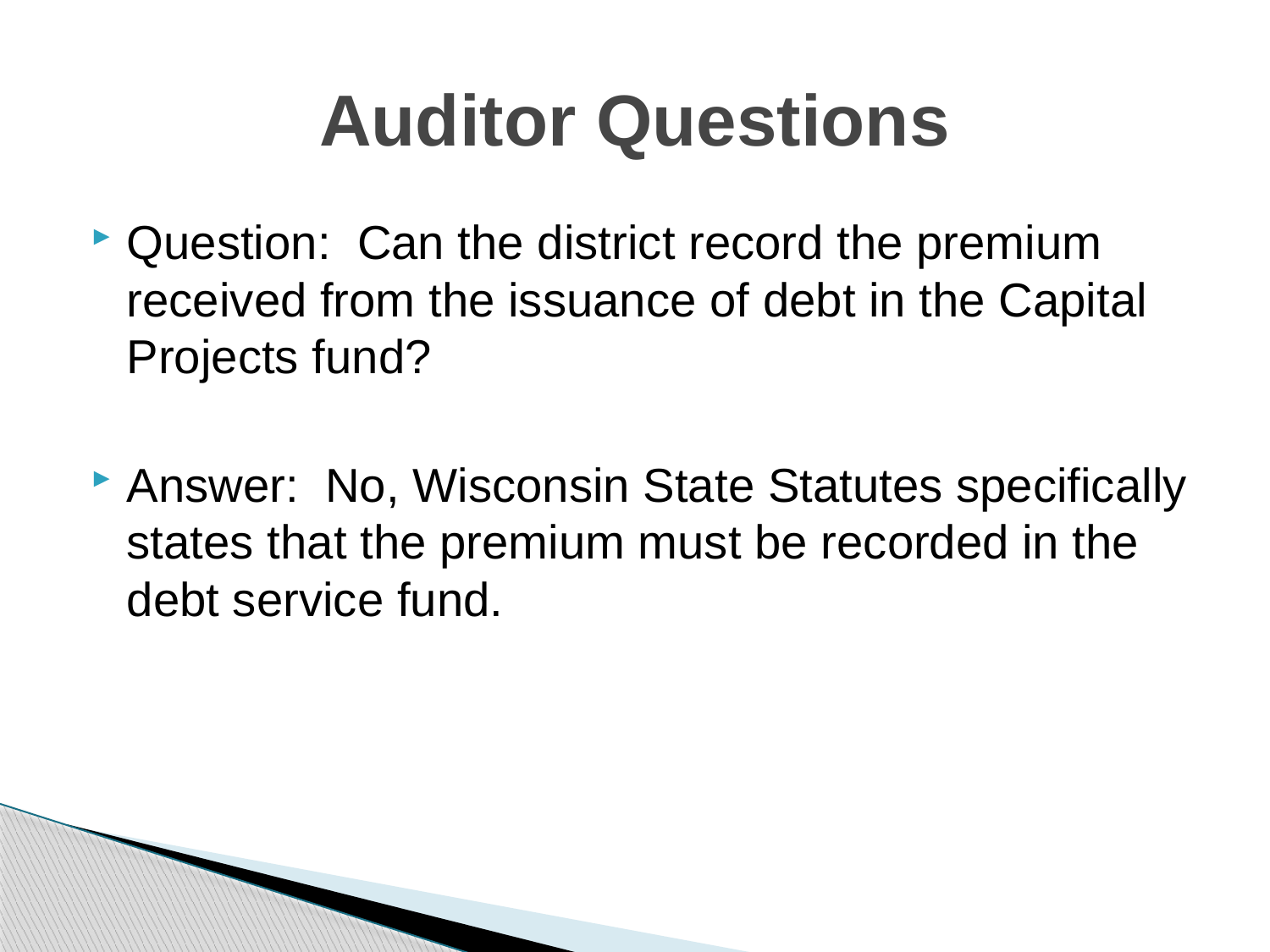

# Auditor Questions
Question:  Can the district record the premium received from the issuance of debt in the Capital Projects fund?

Answer:  No, Wisconsin State Statutes specifically states that the premium must be recorded in the debt service fund.